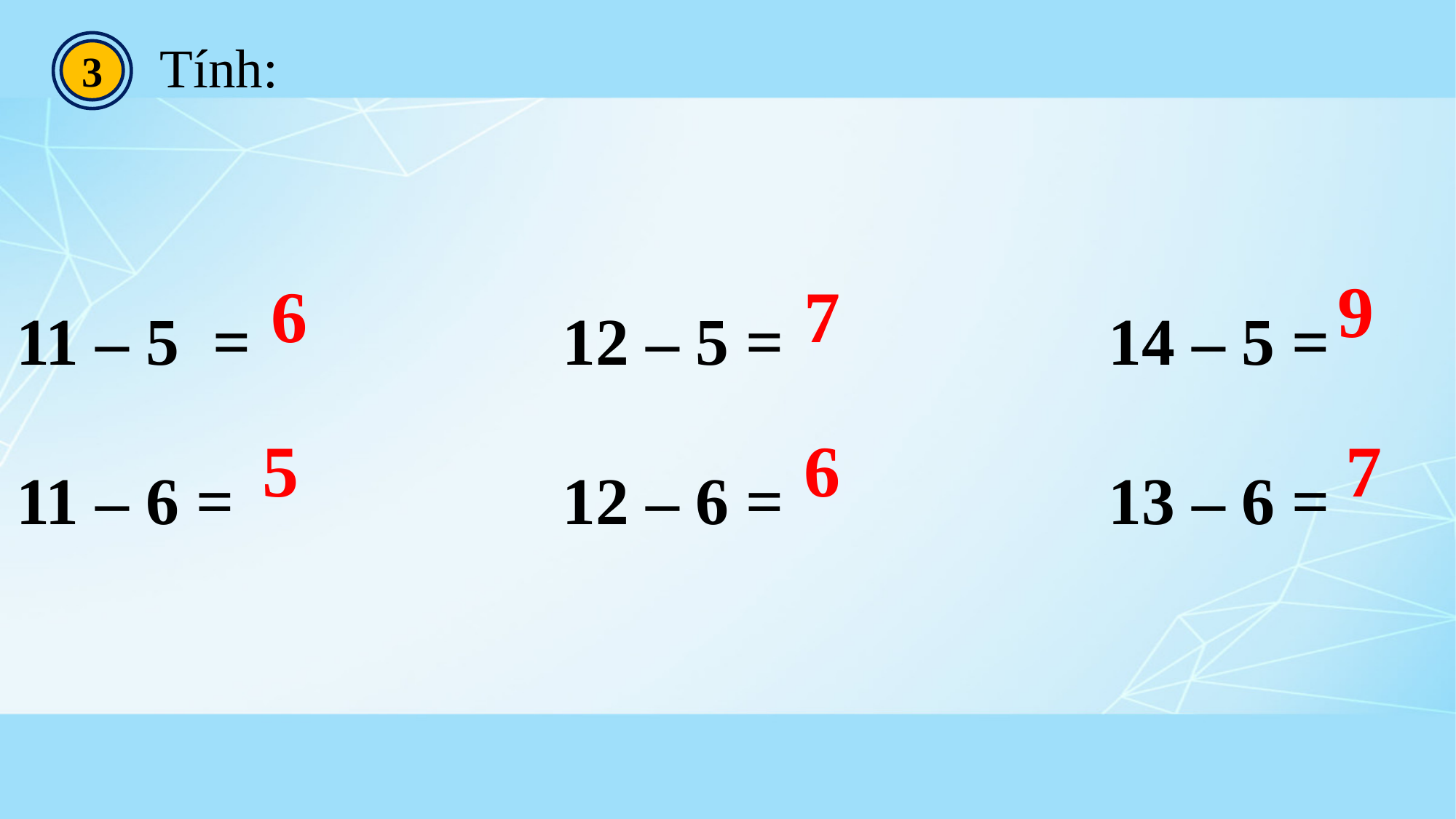

Tính:

3
11 – 5  =			12 – 5 =	 		14 – 5 =
11 – 6 =				12 – 6 =			13 – 6 =
9
6
7
6
5
7